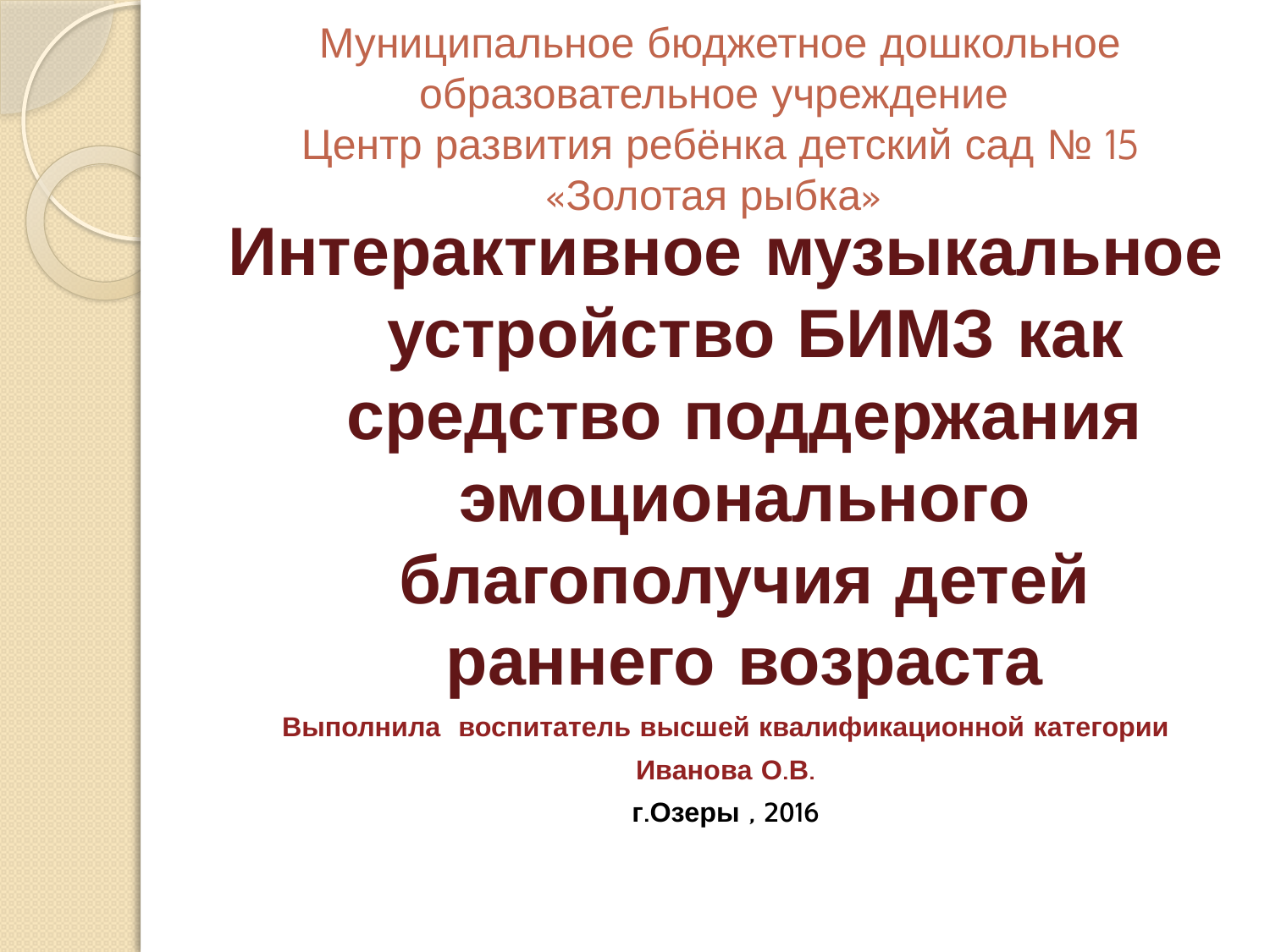

# Муниципальное бюджетное дошкольное образовательное учреждение Центр развития ребёнка детский сад № 15 «Золотая рыбка»
Интерактивное музыкальное  устройство БИМЗ как средство поддержания эмоционального благополучия детей раннего возраста
Выполнила  воспитатель высшей квалификационной категории
Иванова О.В.
г.Озеры , 2016